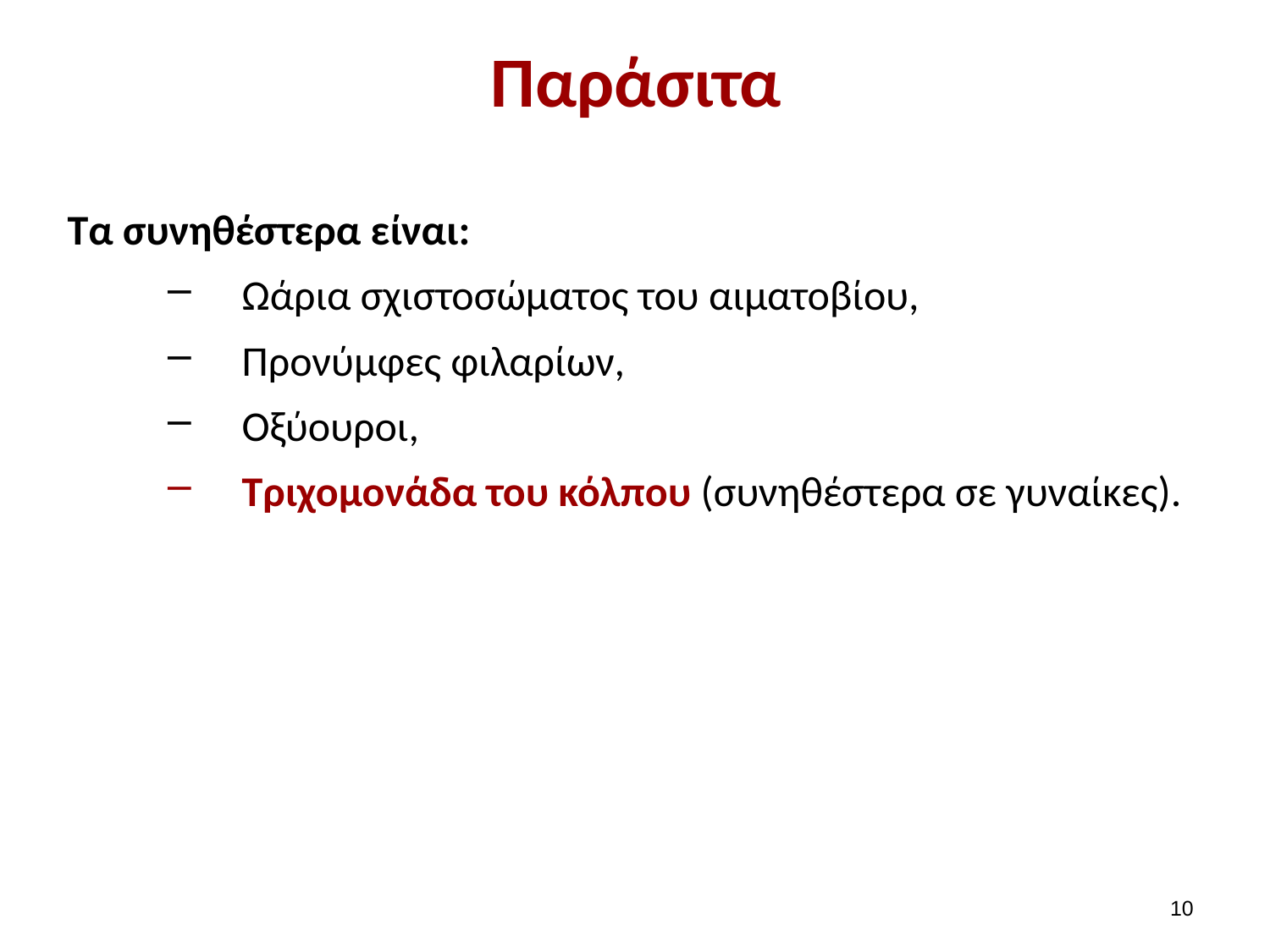

# Παράσιτα
Tα συνηθέστερα είναι:
Ωάρια σχιστοσώματος του αιματοβίου,
Προνύμφες φιλαρίων,
Οξύουροι,
Τριχομονάδα του κόλπου (συνηθέστερα σε γυναίκες).

10